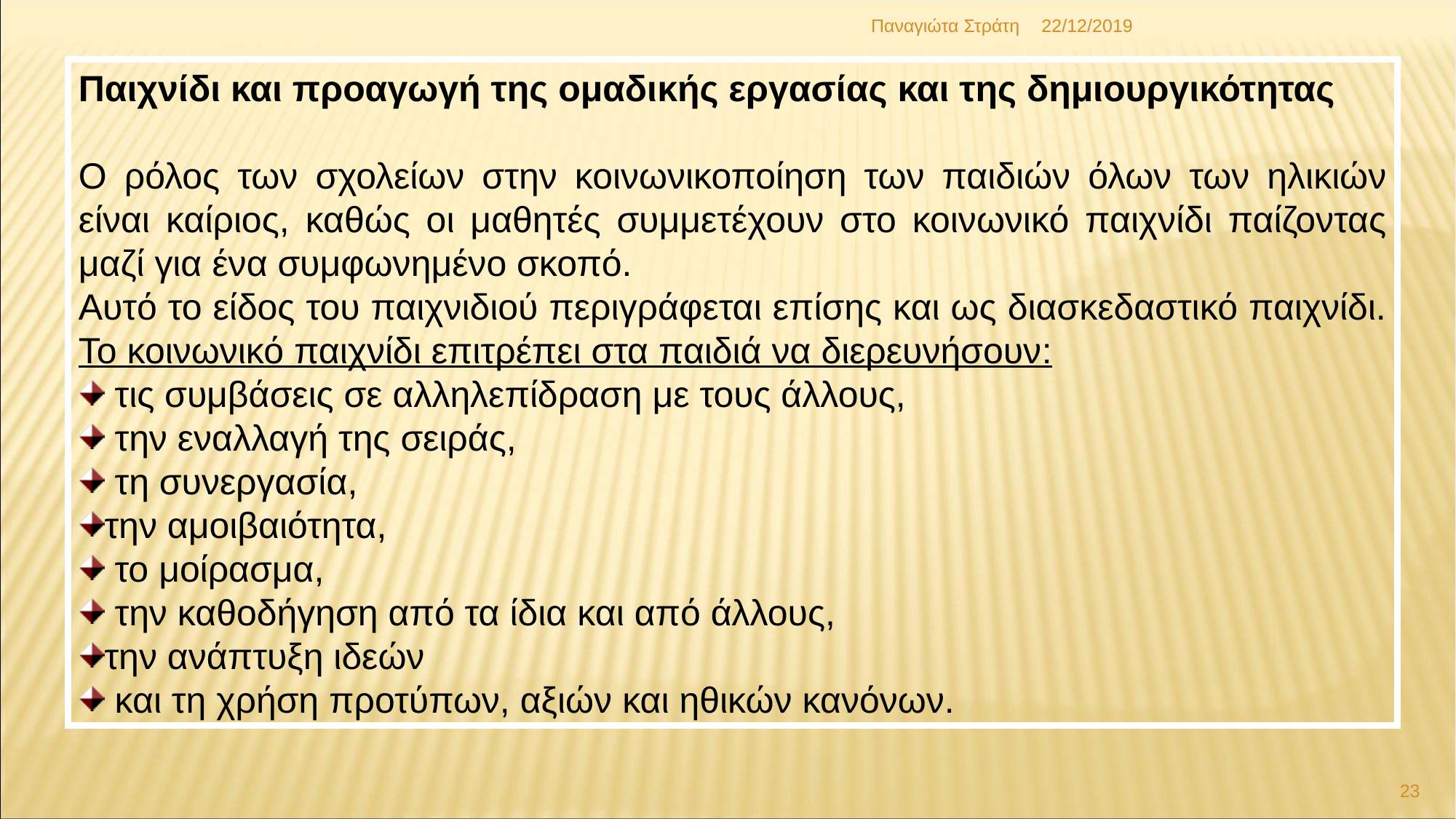

Παναγιώτα Στράτη
22/12/2019
Παιχνίδι και προαγωγή της ομαδικής εργασίας και της δημιουργικότητας

Ο ρόλος των σχολείων στην κοινωνικοποίηση των παιδιών όλων των ηλικιών είναι καίριος, καθώς οι μαθητές συμμετέχουν στο κοινωνικό παιχνίδι παίζοντας μαζί για ένα συμφωνημένο σκοπό.
Αυτό το είδος του παιχνιδιού περιγράφεται επίσης και ως διασκεδαστικό παιχνίδι.
Το κοινωνικό παιχνίδι επιτρέπει στα παιδιά να διερευνήσουν:
 τις συμβάσεις σε αλληλεπίδραση με τους άλλους,
 την εναλλαγή της σειράς,
 τη συνεργασία,
την αμοιβαιότητα,
 το μοίρασμα,
 την καθοδήγηση από τα ίδια και από άλλους,
την ανάπτυξη ιδεών
 και τη χρήση προτύπων, αξιών και ηθικών κανόνων.
23